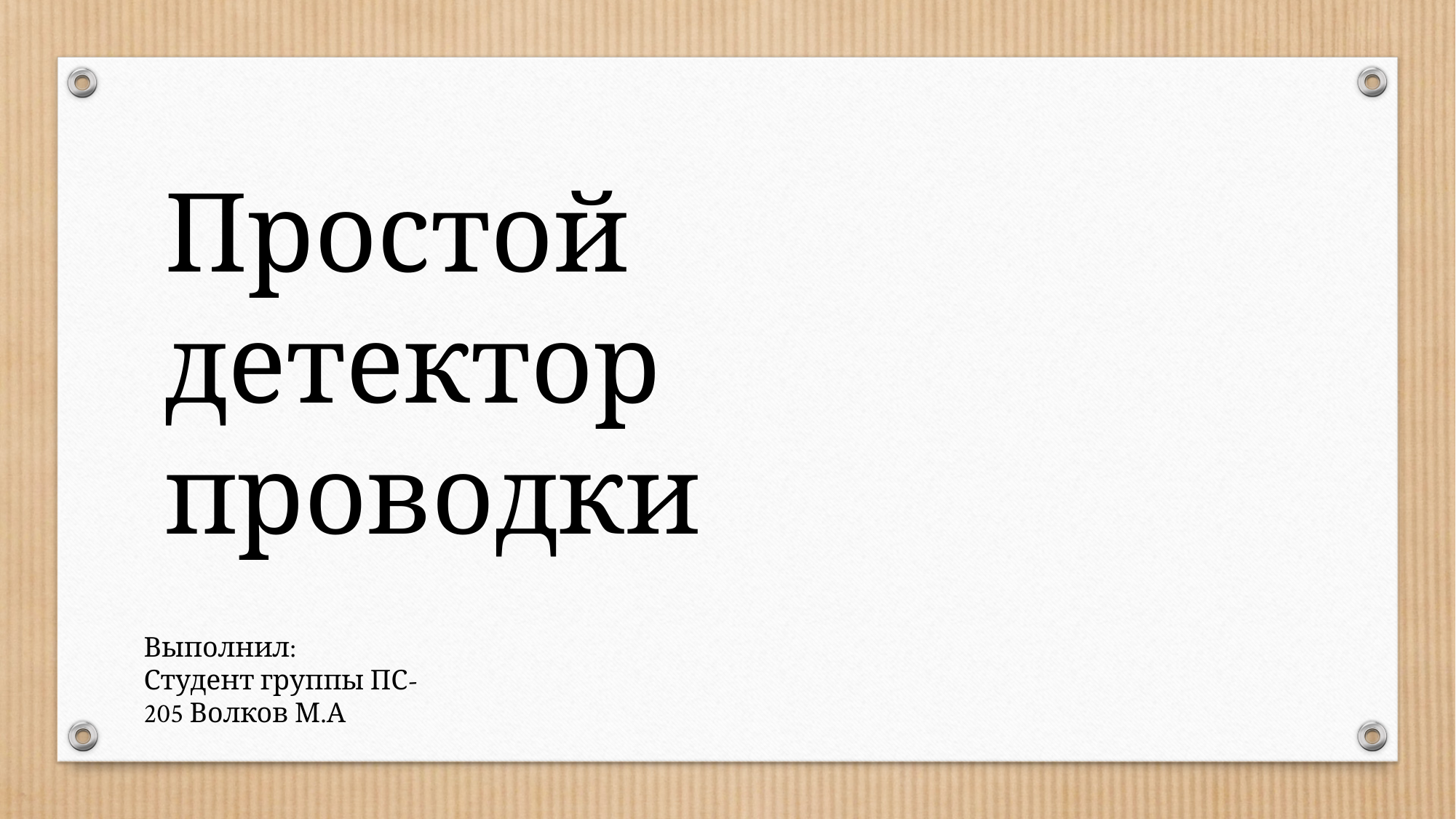

Простой детектор проводки
Выполнил:
Студент группы ПС-205 Волков М.А